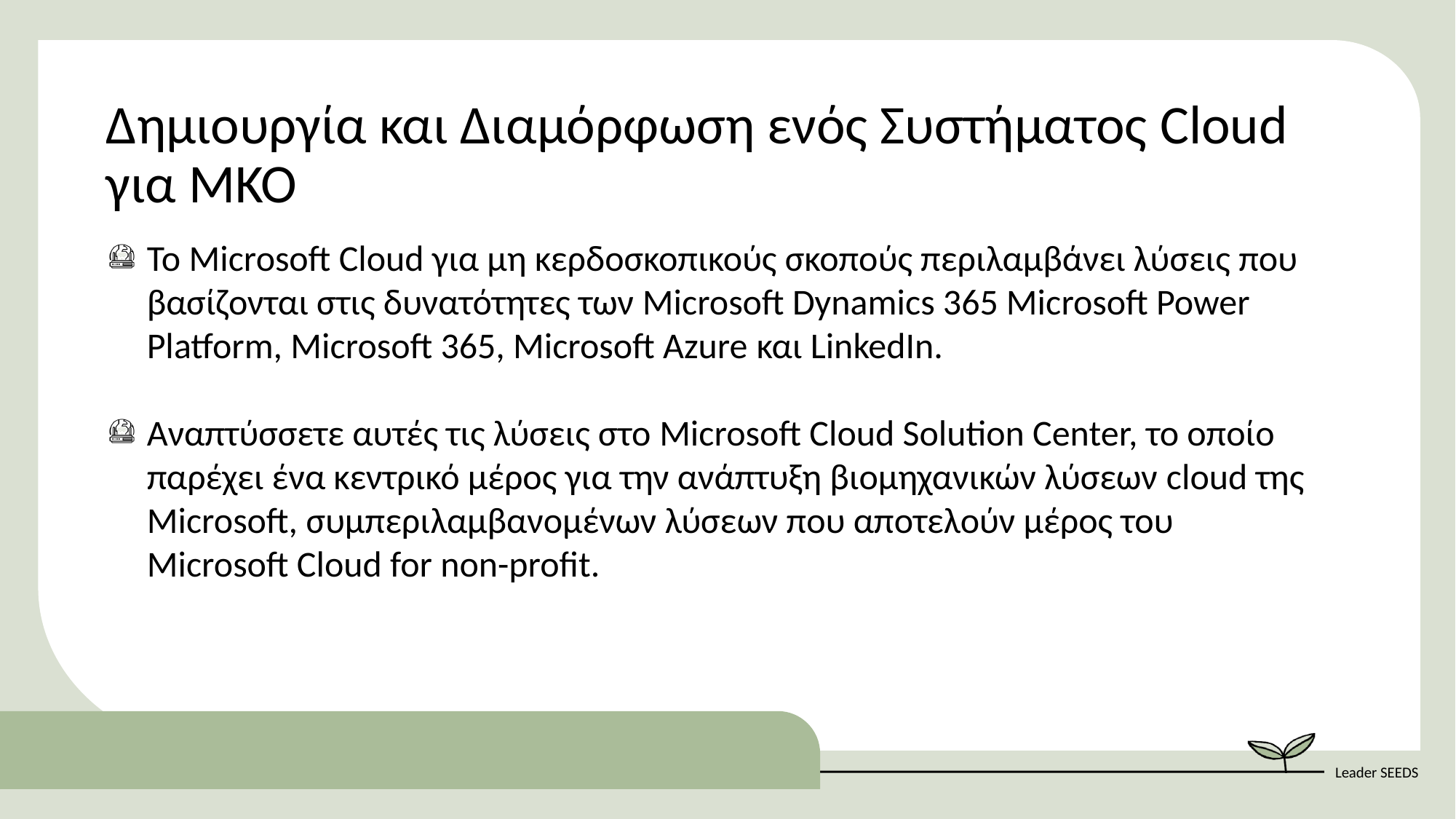

Δημιουργία και Διαμόρφωση ενός Συστήματος Cloud για ΜΚΟ
Το Microsoft Cloud για μη κερδοσκοπικούς σκοπούς περιλαμβάνει λύσεις που βασίζονται στις δυνατότητες των Microsoft Dynamics 365 Microsoft Power Platform, Microsoft 365, Microsoft Azure και LinkedIn.

Αναπτύσσετε αυτές τις λύσεις στο Microsoft Cloud Solution Center, το οποίο παρέχει ένα κεντρικό μέρος για την ανάπτυξη βιομηχανικών λύσεων cloud της Microsoft, συμπεριλαμβανομένων λύσεων που αποτελούν μέρος του Microsoft Cloud for non-profit.